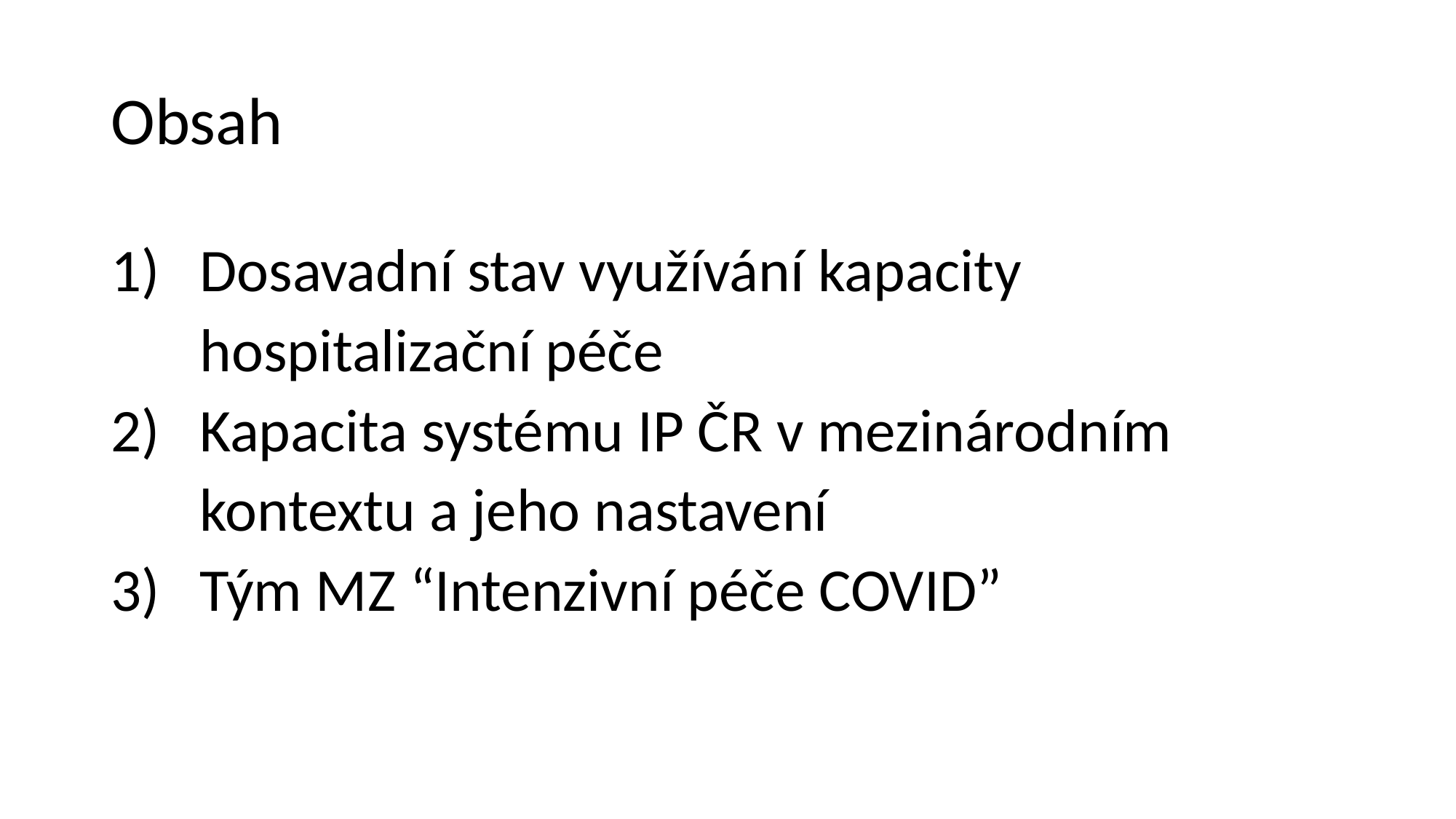

# Obsah
Dosavadní stav využívání kapacity hospitalizační péče
Kapacita systému IP ČR v mezinárodním kontextu a jeho nastavení
Tým MZ “Intenzivní péče COVID”